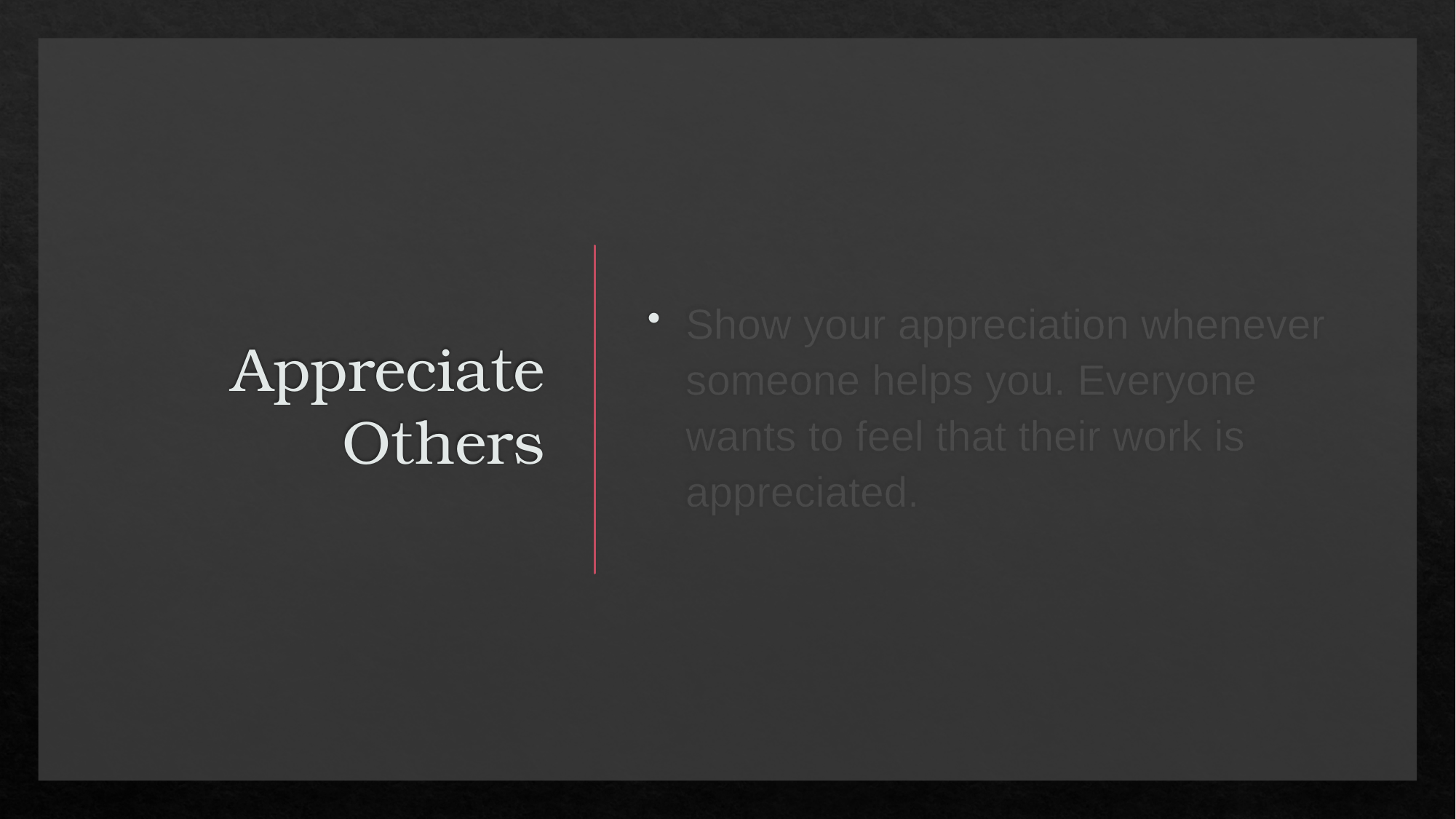

# Appreciate Others
Show your appreciation whenever someone helps you. Everyone wants to feel that their work is appreciated.